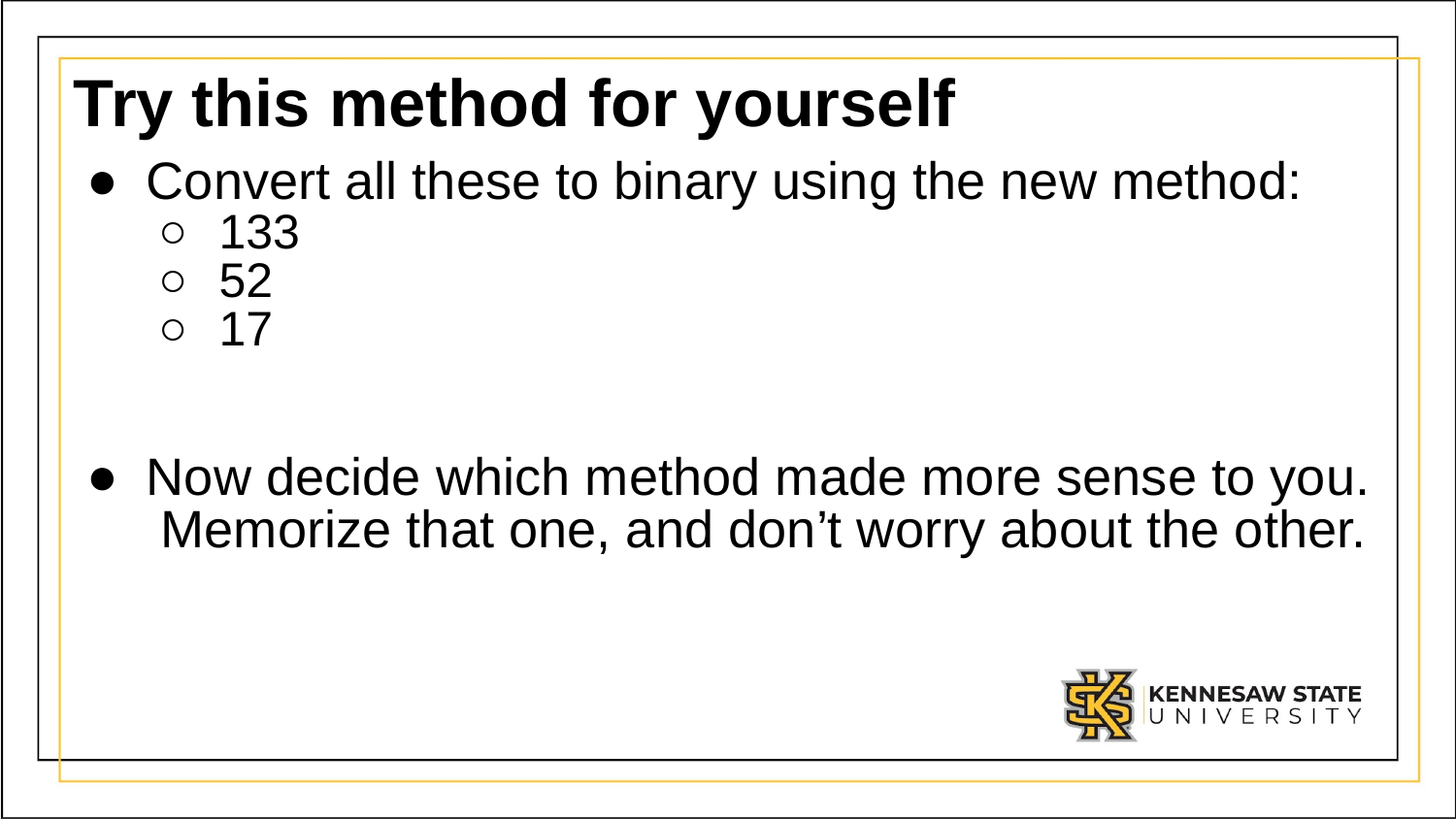

# Try this method for yourself
Convert all these to binary using the new method:
133
52
17
Now decide which method made more sense to you.  Memorize that one, and don’t worry about the other.